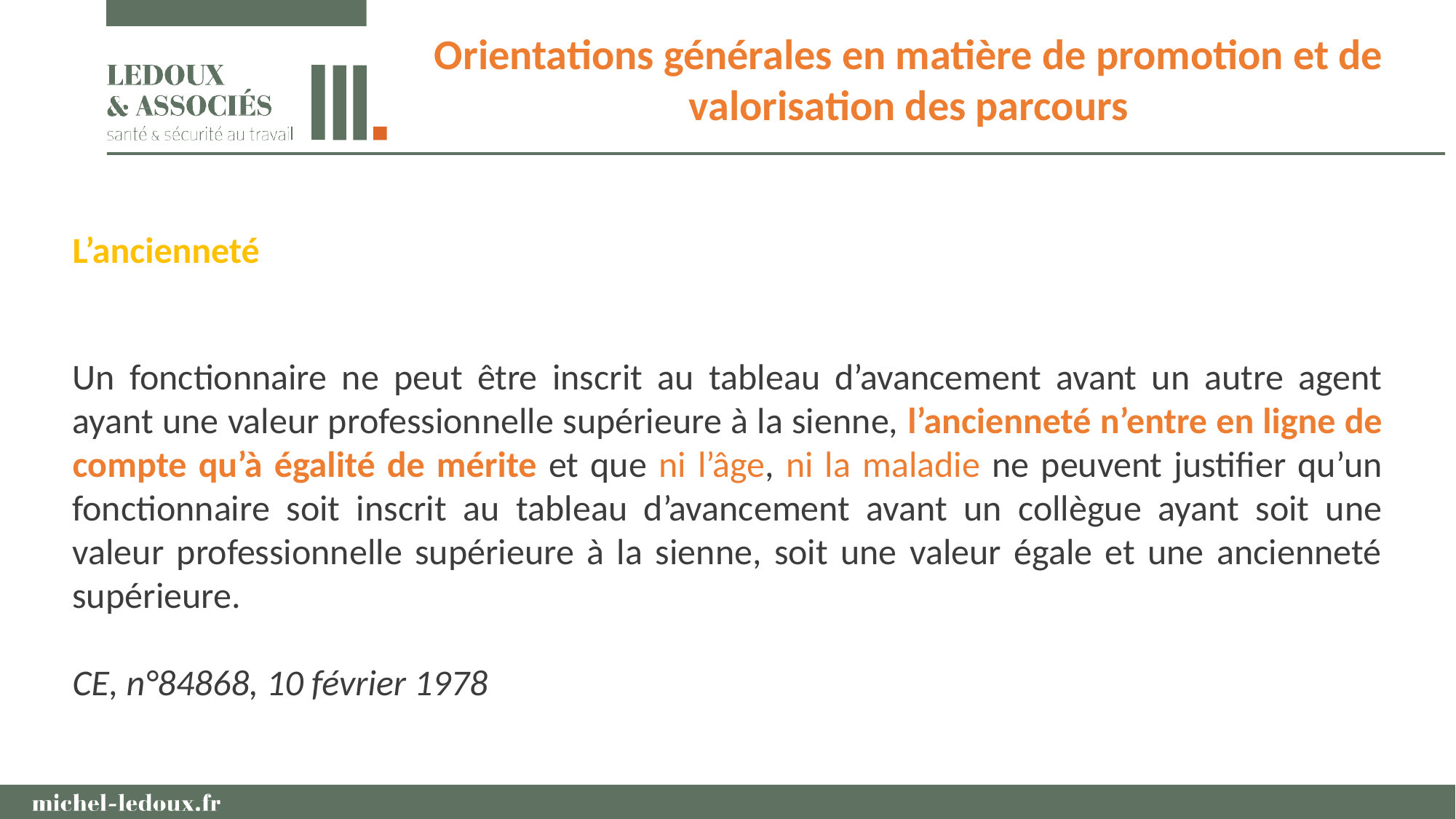

Orientations générales en matière de promotion et de valorisation des parcours
L’ancienneté

Un fonctionnaire ne peut être inscrit au tableau d’avancement avant un autre agent ayant une valeur professionnelle supérieure à la sienne, l’ancienneté n’entre en ligne de compte qu’à égalité de mérite et que ni l’âge, ni la maladie ne peuvent justifier qu’un fonctionnaire soit inscrit au tableau d’avancement avant un collègue ayant soit une valeur professionnelle supérieure à la sienne, soit une valeur égale et une ancienneté supérieure.

CE, n°84868, 10 février 1978